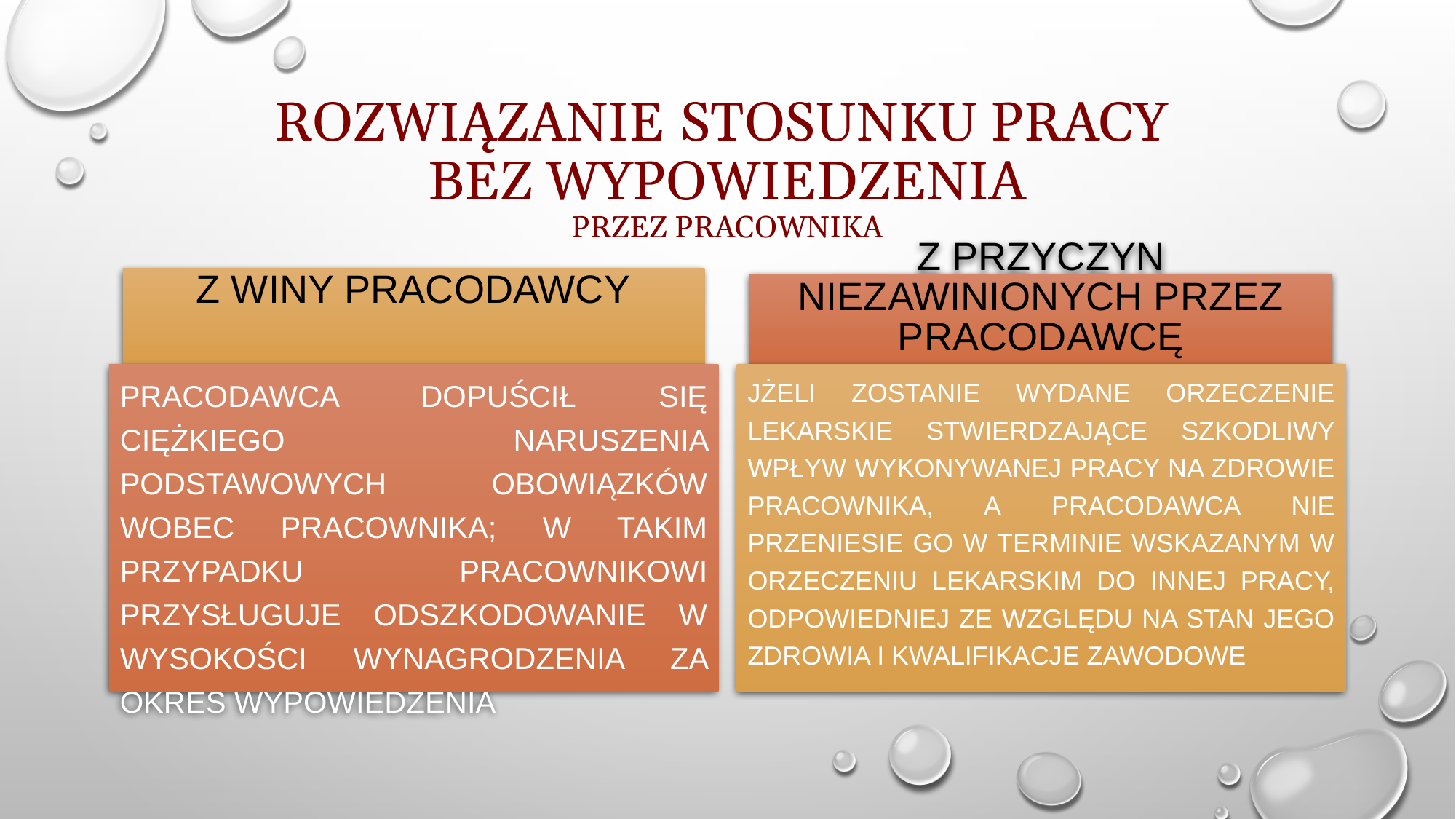

# Rozwiązanie stosunku pracy bez wypowiedzenia Przez pracownika
Z winy pracodawcy
Z przyczyn niezawinionych przez pracodawcę
pracodawca dopuścił się ciężkiego naruszenia podstawowych obowiązków wobec pracownika; w takim przypadku pracownikowi przysługuje odszkodowanie w wysokości wynagrodzenia za okres wypowiedzenia
Jżeli zostanie wydane orzeczenie lekarskie stwierdzające szkodliwy wpływ wykonywanej pracy na zdrowie pracownika, a pracodawca nie przeniesie go w terminie wskazanym w orzeczeniu lekarskim do innej pracy, odpowiedniej ze względu na stan jego zdrowia i kwalifikacje zawodowe